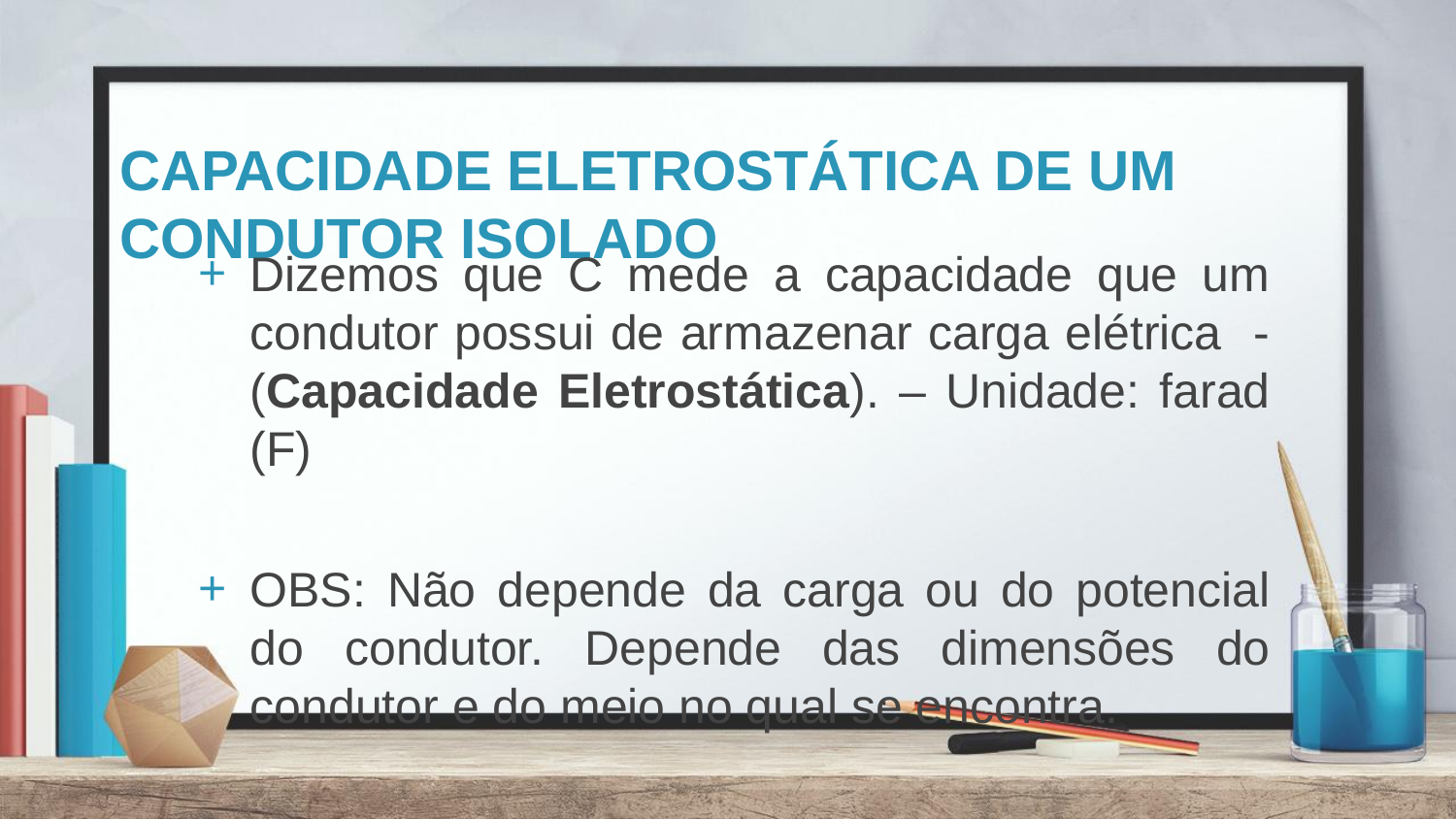

# CAPACIDADE ELETROSTÁTICA DE UM CONDUTOR ISOLADO
Dizemos que C mede a capacidade que um condutor possui de armazenar carga elétrica  -(Capacidade Eletrostática). – Unidade: farad (F)

OBS: Não depende da carga ou do potencial do condutor. Depende das dimensões do condutor e do meio no qual se encontra.